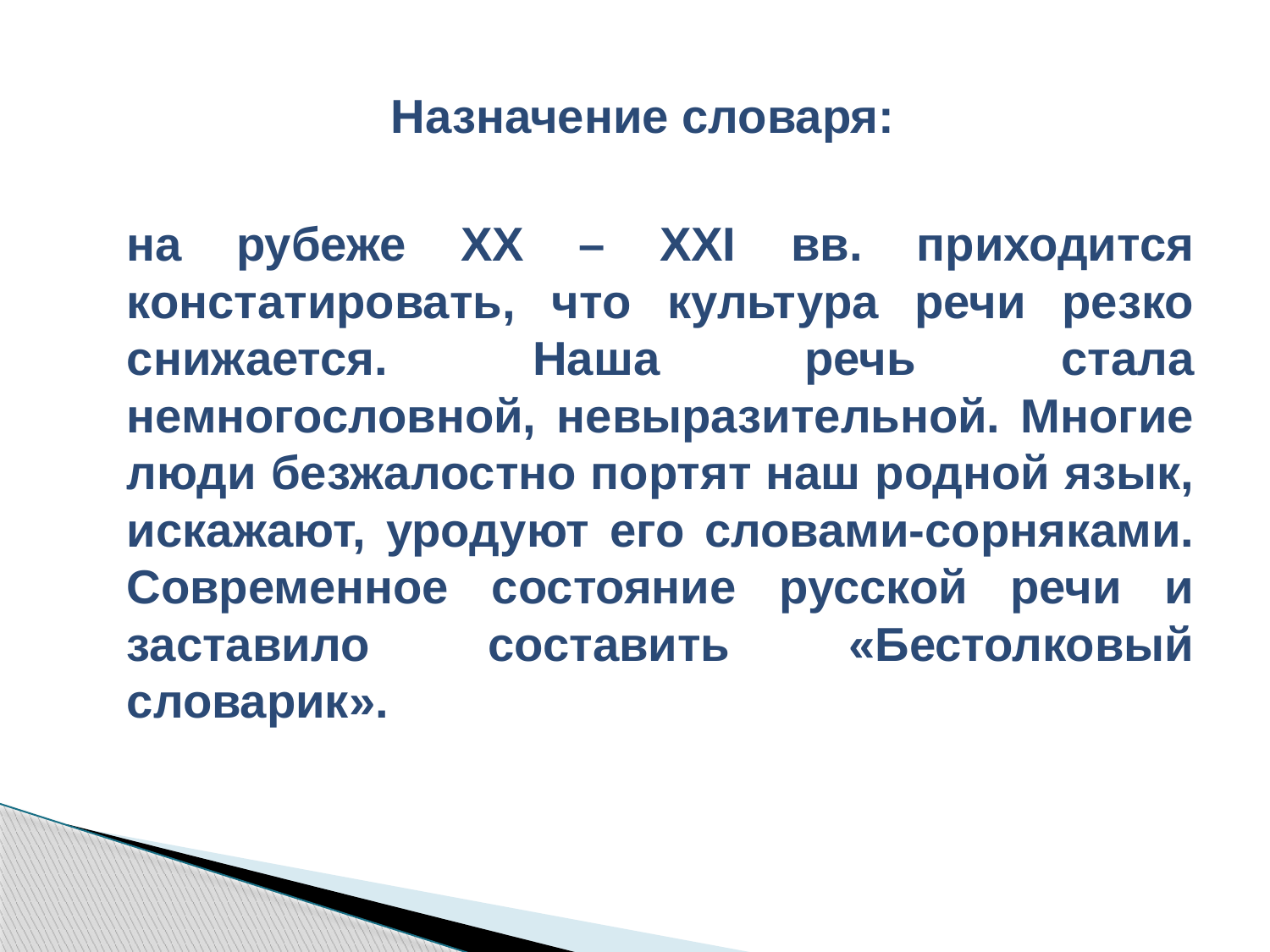

Назначение словаря:

	на рубеже ХХ – ХХI вв. приходится констатировать, что культура речи резко снижается. Наша речь стала немногословной, невыразительной. Многие люди безжалостно портят наш родной язык, искажают, уродуют его словами-сорняками. Современное состояние русской речи и заставило составить «Бестолковый словарик».